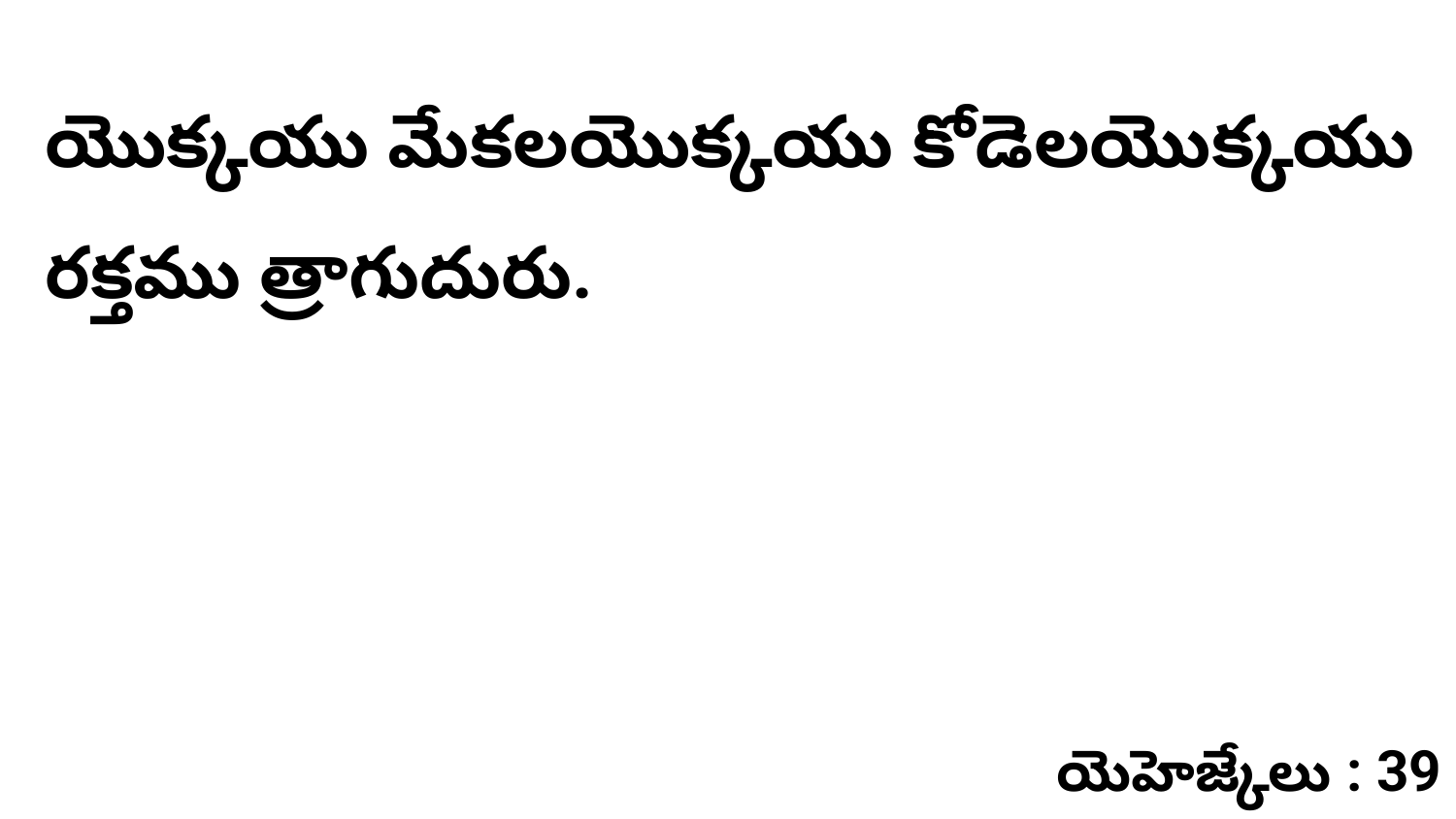

యొక్కయు మేకలయొక్కయు కోడెలయొక్కయు రక్తము త్రాగుదురు.
యెహెజ్కేలు : 39